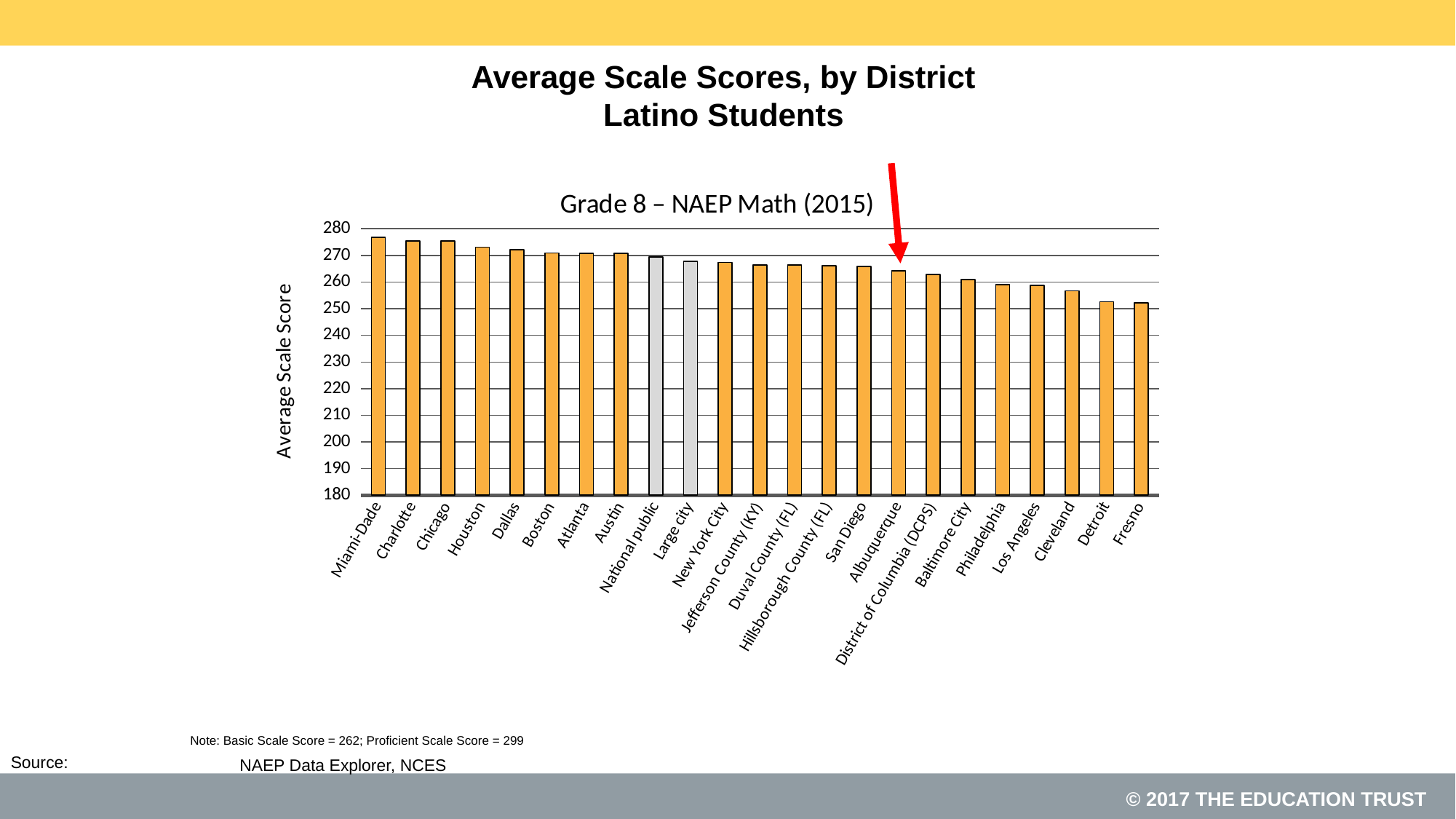

# Average Scale Scores, by District Latino Students

### Chart: Grade 8 – NAEP Math (2015)

| Category |  |
|---|---|
| Miami-Dade | 276.79481425 |
| Charlotte | 275.45570178 |
| Chicago | 275.3135988 |
| Houston | 273.10354674 |
| Dallas | 272.13643306 |
| Boston | 270.89725299 |
| Atlanta | 270.85076002 |
| Austin | 270.85042649 |
| National public | 269.47124897 |
| Large city | 267.76008043 |
| New York City | 267.36817192 |
| Jefferson County (KY) | 266.40345325 |
| Duval County (FL) | 266.294208 |
| Hillsborough County (FL) | 266.13051445 |
| San Diego | 265.75682027 |
| Albuquerque | 264.21550488 |
| District of Columbia (DCPS) | 262.78232148 |
| Baltimore City | 260.8469951 |
| Philadelphia | 258.9514371 |
| Los Angeles | 258.70529682 |
| Cleveland | 256.70656776 |
| Detroit | 252.62182592 |
| Fresno | 252.23603523 |
Note: Basic Scale Score = 262; Proficient Scale Score = 299

NAEP Data Explorer, NCES